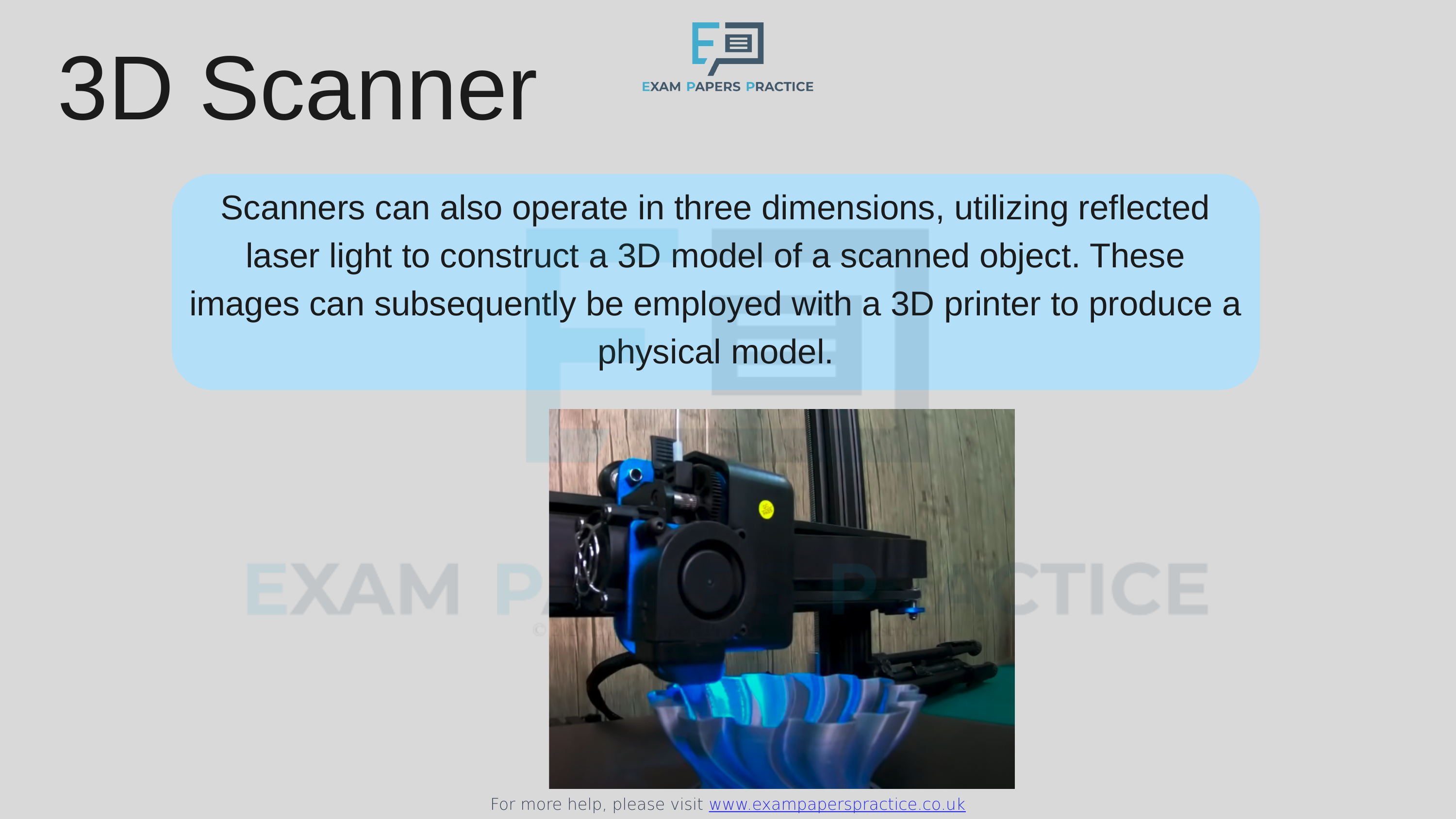

For more help, please visit www.exampaperspractice.co.uk
3D Scanner

Scanners can also operate in three dimensions, utilizing reflected laser light to construct a 3D model of a scanned object. These images can subsequently be employed with a 3D printer to produce a physical model.